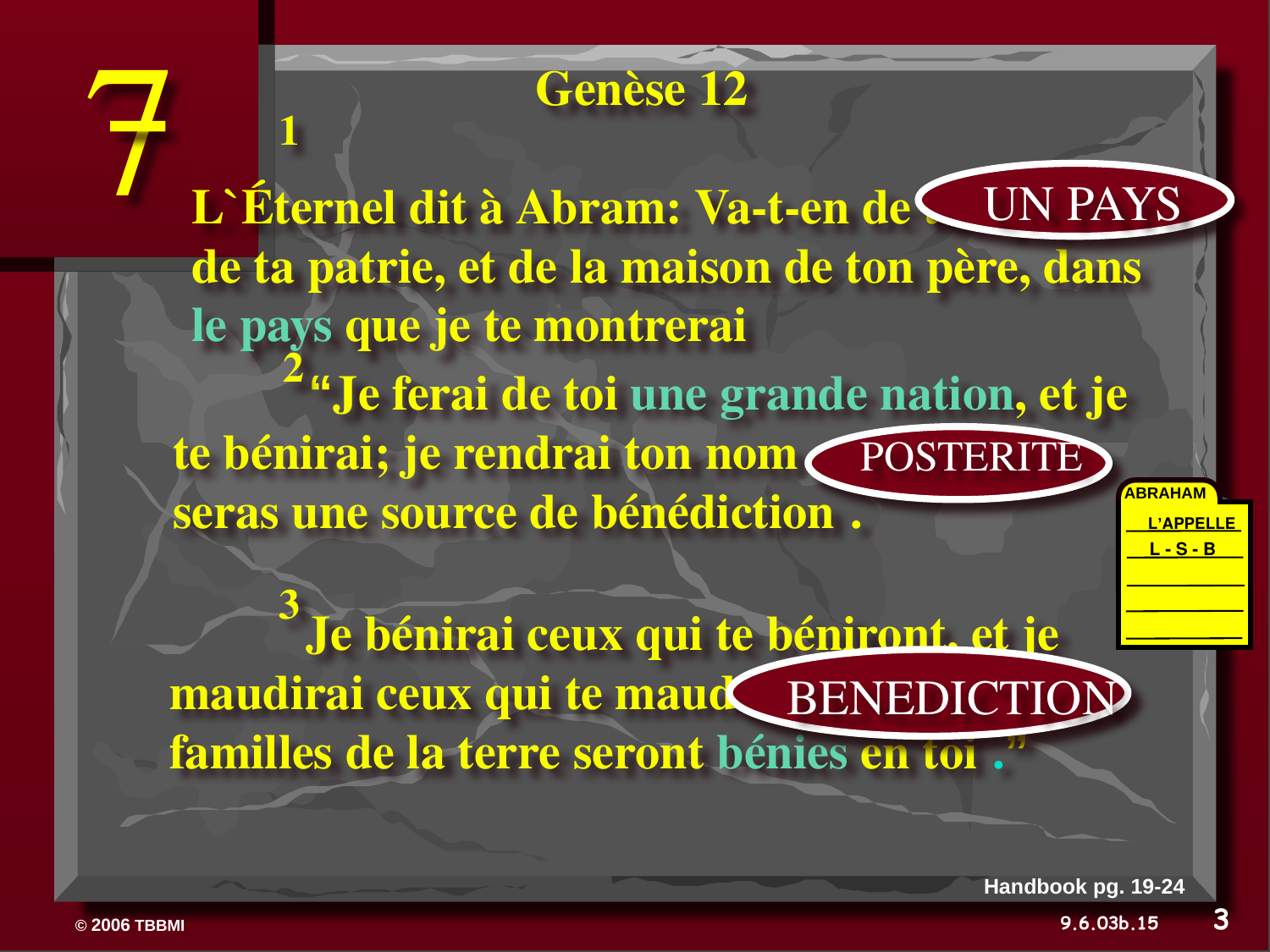

7

                            Genèse 12

L`Éternel dit à Abram: Va-t-en de ton pays, de ta patrie, et de la maison de ton père, dans le pays que je te montrerai

1

UN PAYS

	 “Je ferai de toi une grande nation, et je te bénirai; je rendrai ton nom grand, et tu seras une source de bénédiction .
2
POSTERITE

ABRAHAM

L’APPELLE

L - S - B

	 Je bénirai ceux qui te béniront, et je maudirai ceux qui te maudiront; et toutes les familles de la terre seront bénies en toi .”
3

BENEDICTION
Handbook pg. 19-24
3
15